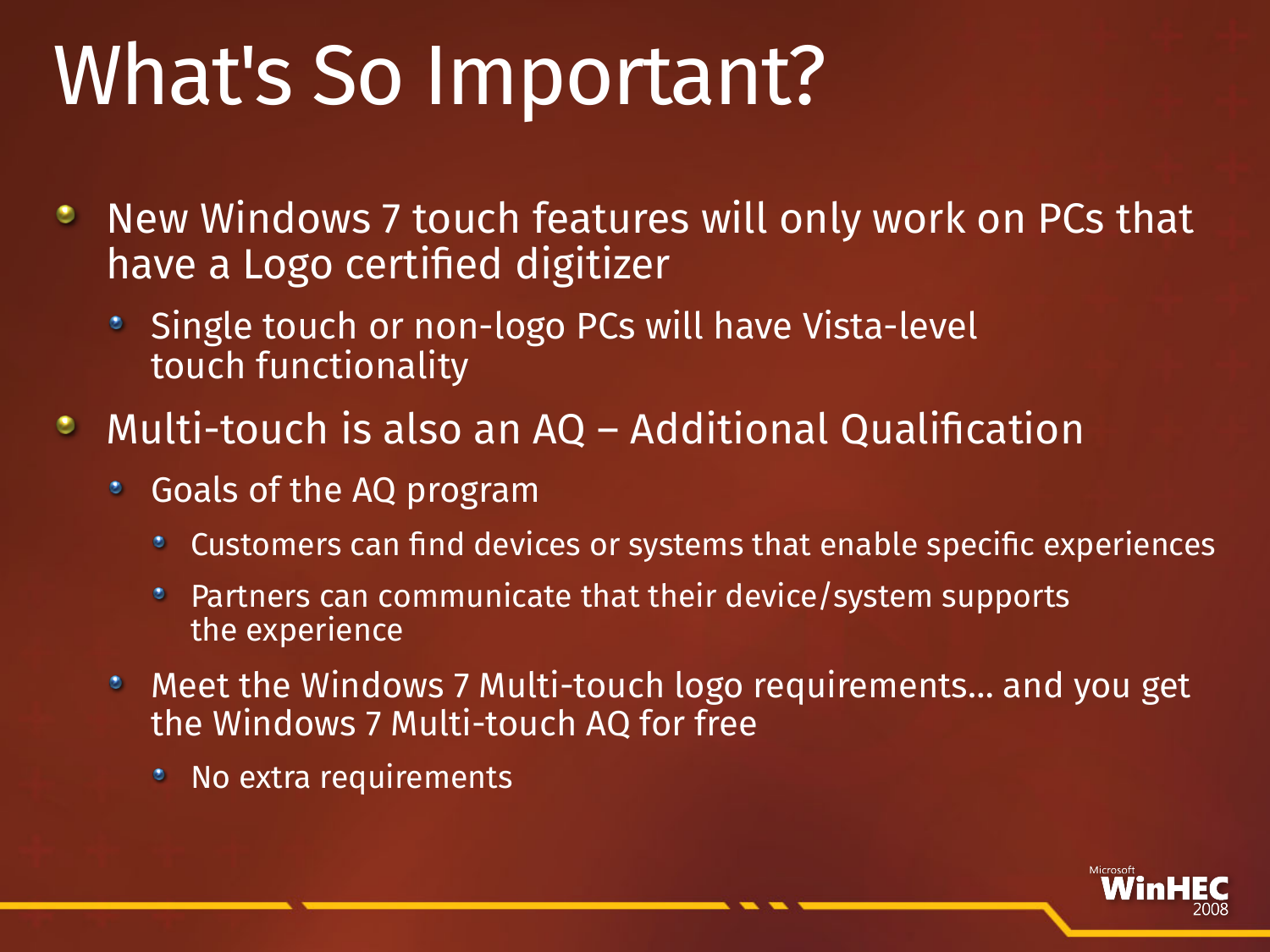

# What's So Important?
New Windows 7 touch features will only work on PCs that have a Logo certified digitizer
Single touch or non-logo PCs will have Vista-level
touch functionality
Multi-touch is also an AQ – Additional Qualification
Goals of the AQ program
Customers can find devices or systems that enable specific experiences
Partners can communicate that their device/system supports
the experience
Meet the Windows 7 Multi-touch logo requirements… and you get the Windows 7 Multi-touch AQ for free
No extra requirements